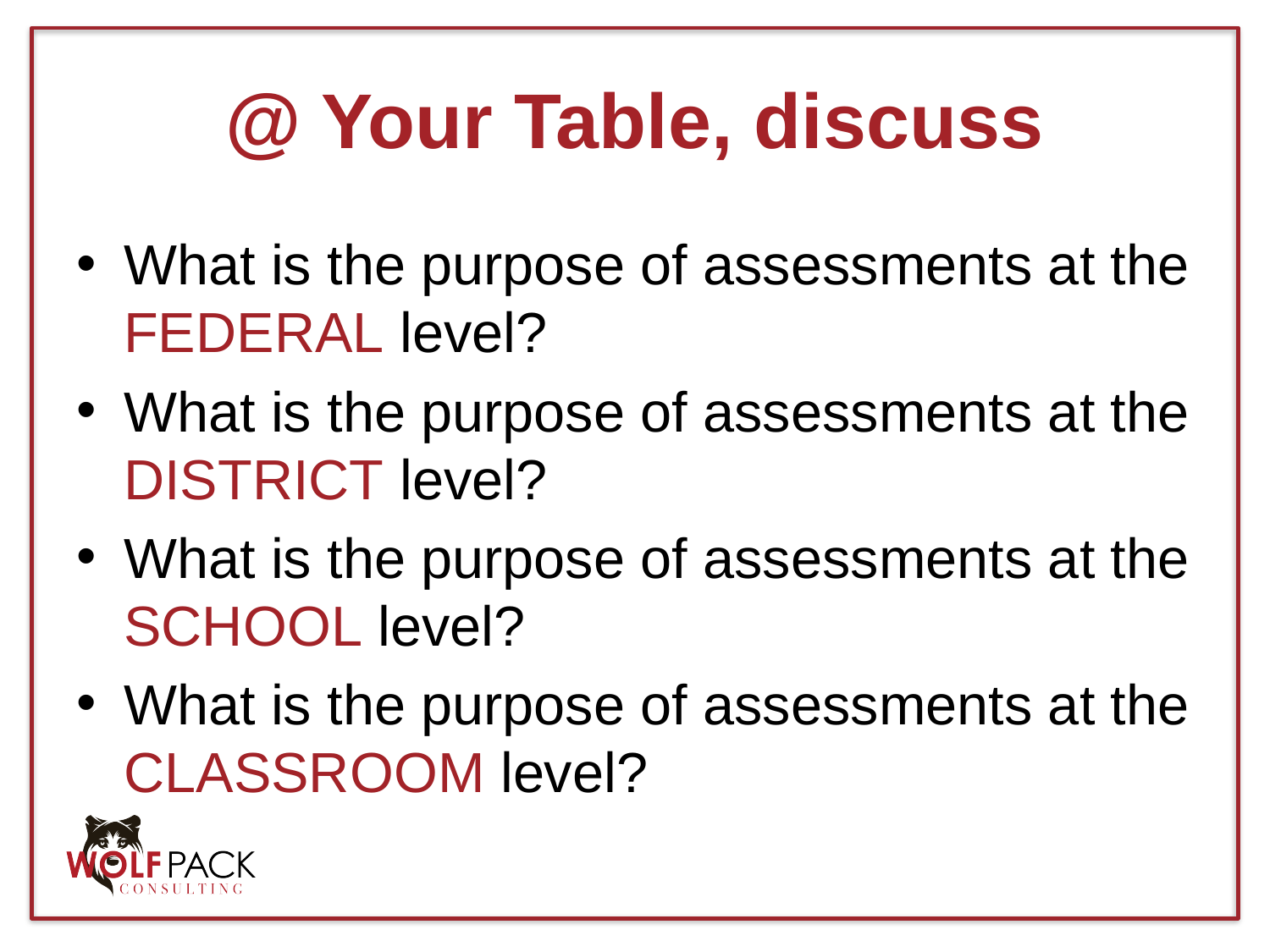

# @ Your Table, discuss
What is the purpose of assessments at the FEDERAL level?
What is the purpose of assessments at the DISTRICT level?
What is the purpose of assessments at the SCHOOL level?
What is the purpose of assessments at the CLASSROOM level?